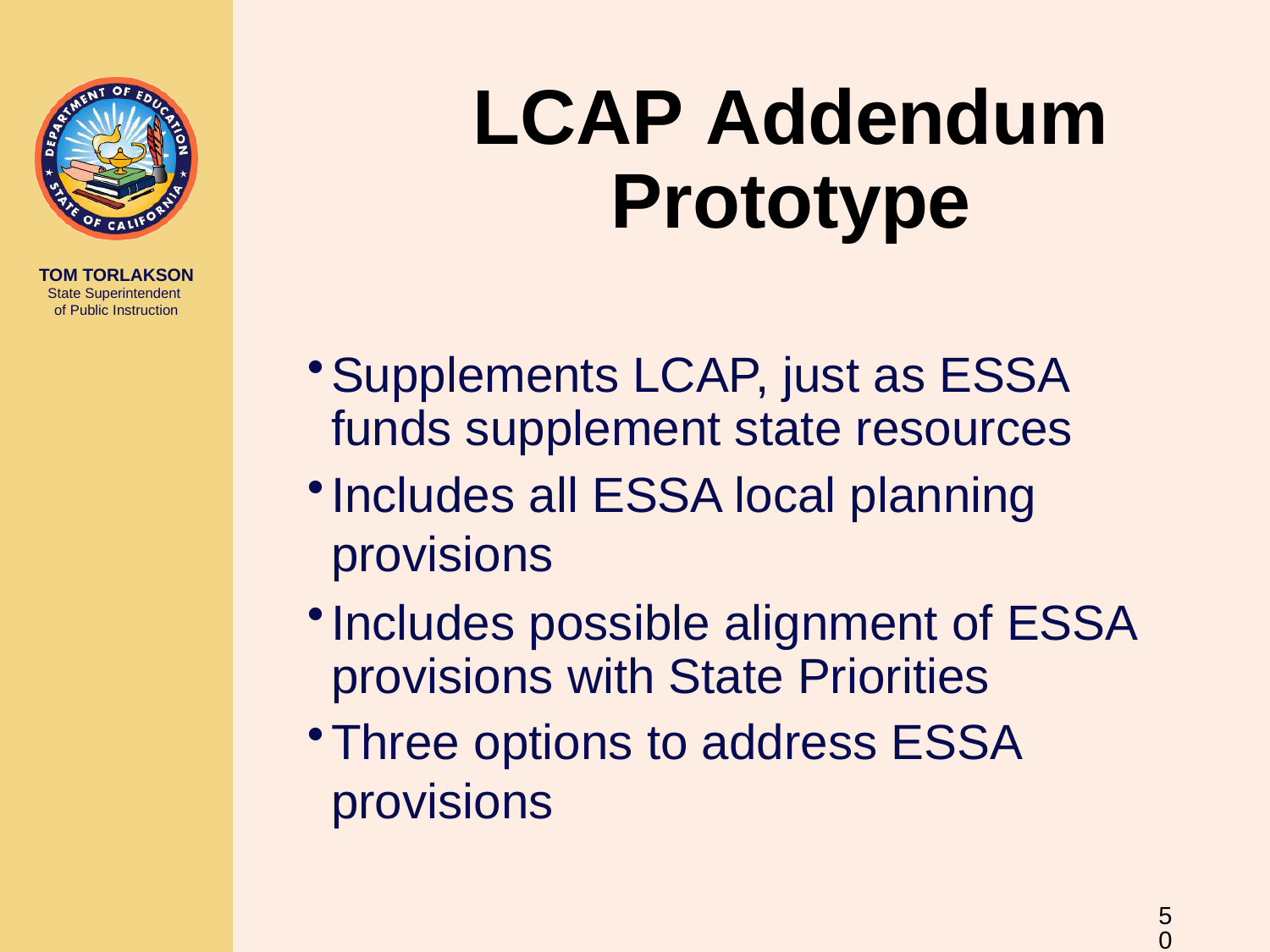

# LCAP Addendum Prototype
Supplements LCAP, just as ESSA funds supplement state resources
Includes all ESSA local planning provisions
Includes possible alignment of ESSA provisions with State Priorities
Three options to address ESSA provisions
50